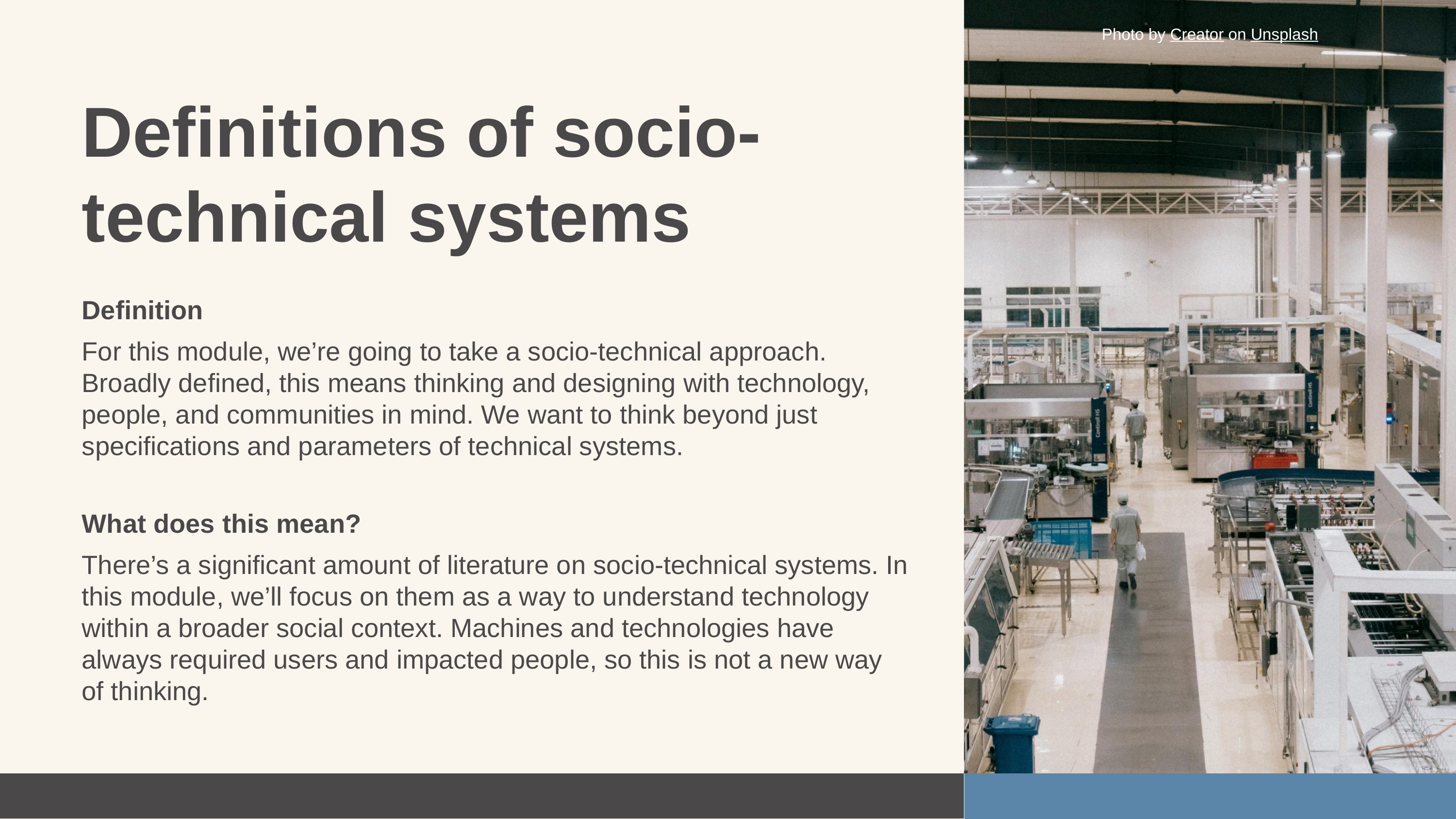

Photo by Creator on Unsplash
Definitions of socio-technical systems
Definition
For this module, we’re going to take a socio-technical approach. Broadly defined, this means thinking and designing with technology, people, and communities in mind. We want to think beyond just specifications and parameters of technical systems.
What does this mean?
There’s a significant amount of literature on socio-technical systems. In this module, we’ll focus on them as a way to understand technology within a broader social context. Machines and technologies have always required users and impacted people, so this is not a new way of thinking.